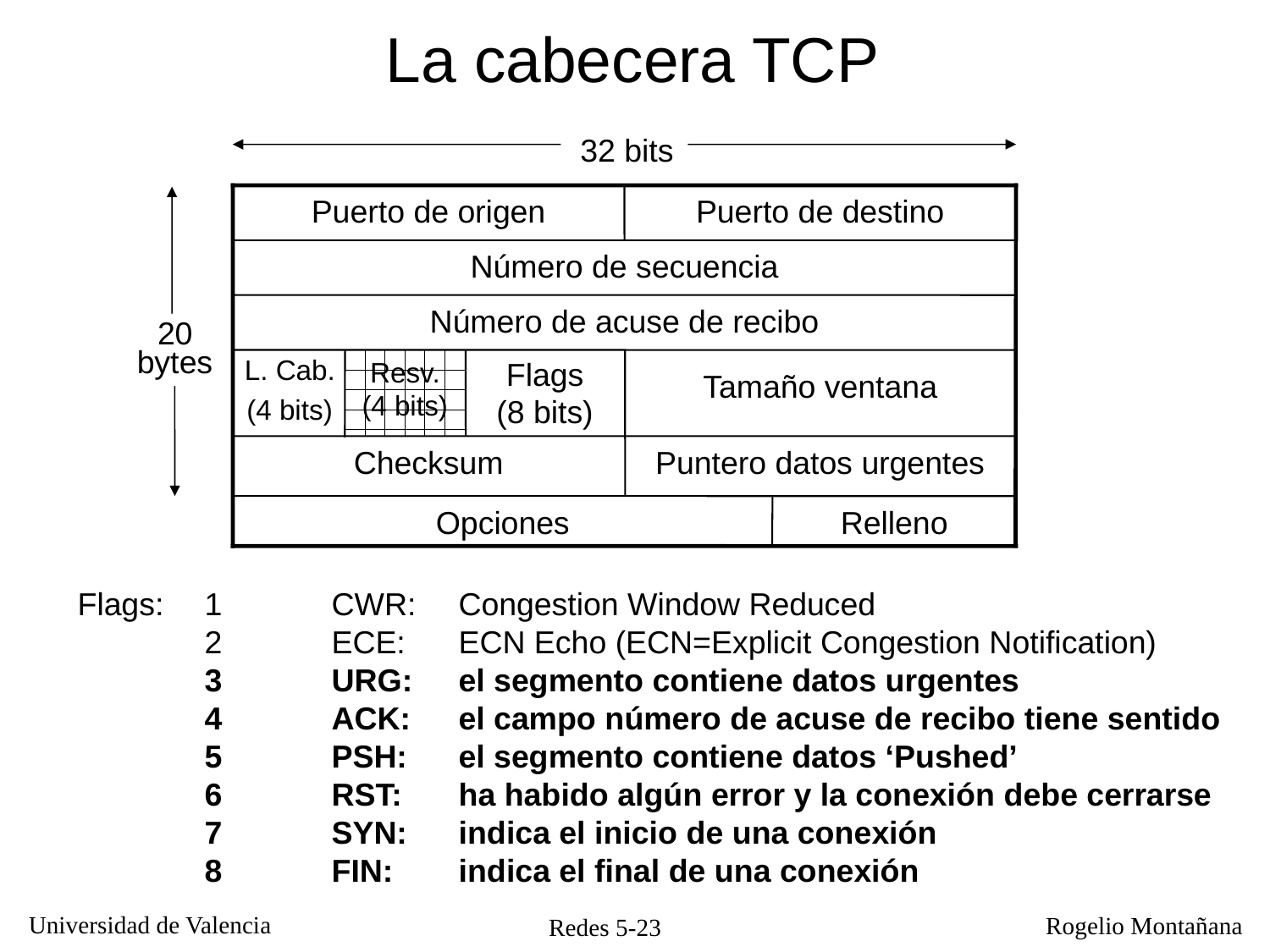

La cabecera TCP
32 bits

Puerto de origen

Puerto de destino

Número de secuencia

Número de acuse de recibo

20
bytes
L. Cab.
(4 bits)

Resv.
(4 bits)

Flags
(8 bits)
Tamaño ventana

Checksum

Puntero datos urgentes
Opciones

Relleno

Flags:	1	CWR:	Congestion Window Reduced
	2	ECE:	ECN Echo (ECN=Explicit Congestion Notification)
	3	URG:	el segmento contiene datos urgentes
	4	ACK:	el campo número de acuse de recibo tiene sentido
	5	PSH:	el segmento contiene datos ‘Pushed’
	6	RST:	ha habido algún error y la conexión debe cerrarse
	7	SYN:	indica el inicio de una conexión
	8	FIN:	indica el final de una conexión